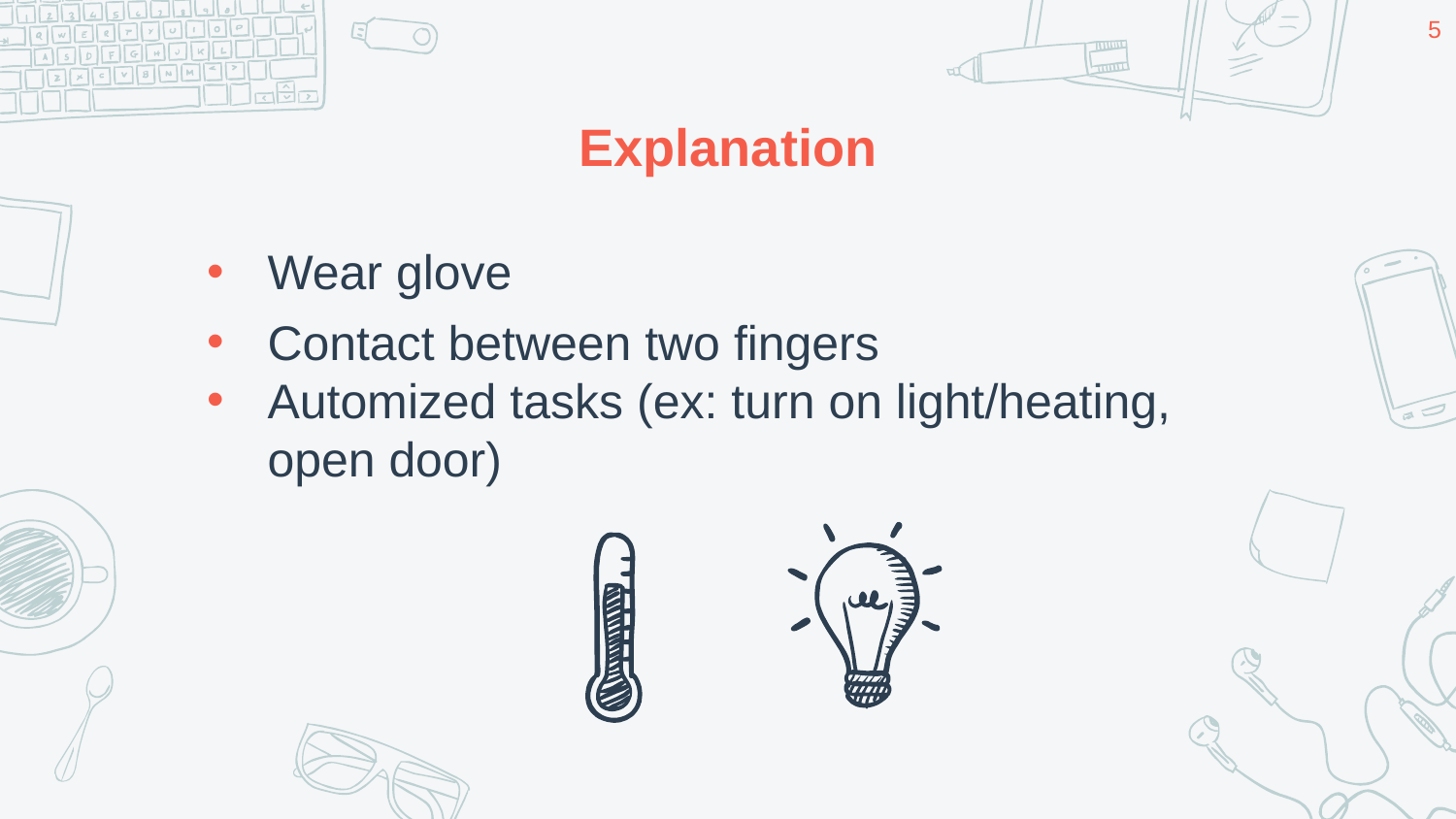

5
# Explanation
Wear glove
Contact between two fingers
Automized tasks (ex: turn on light/heating, open door)